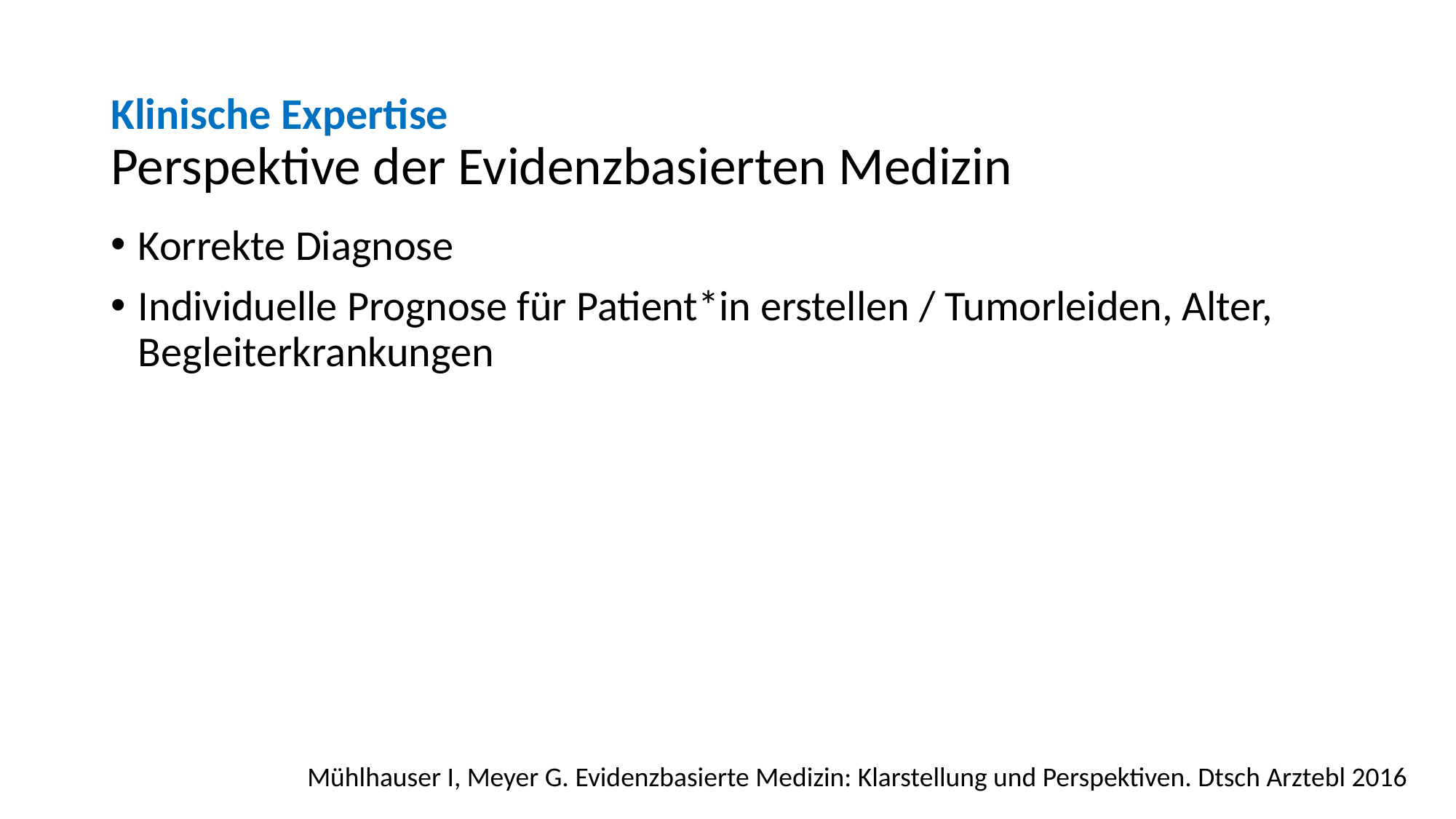

# Klinische Expertise Perspektive der Evidenzbasierten Medizin
Korrekte Diagnose
Individuelle Prognose für Patient*in erstellen / Tumorleiden, Alter, Begleiterkrankungen
Mühlhauser I, Meyer G. Evidenzbasierte Medizin: Klarstellung und Perspektiven. Dtsch Arztebl 2016